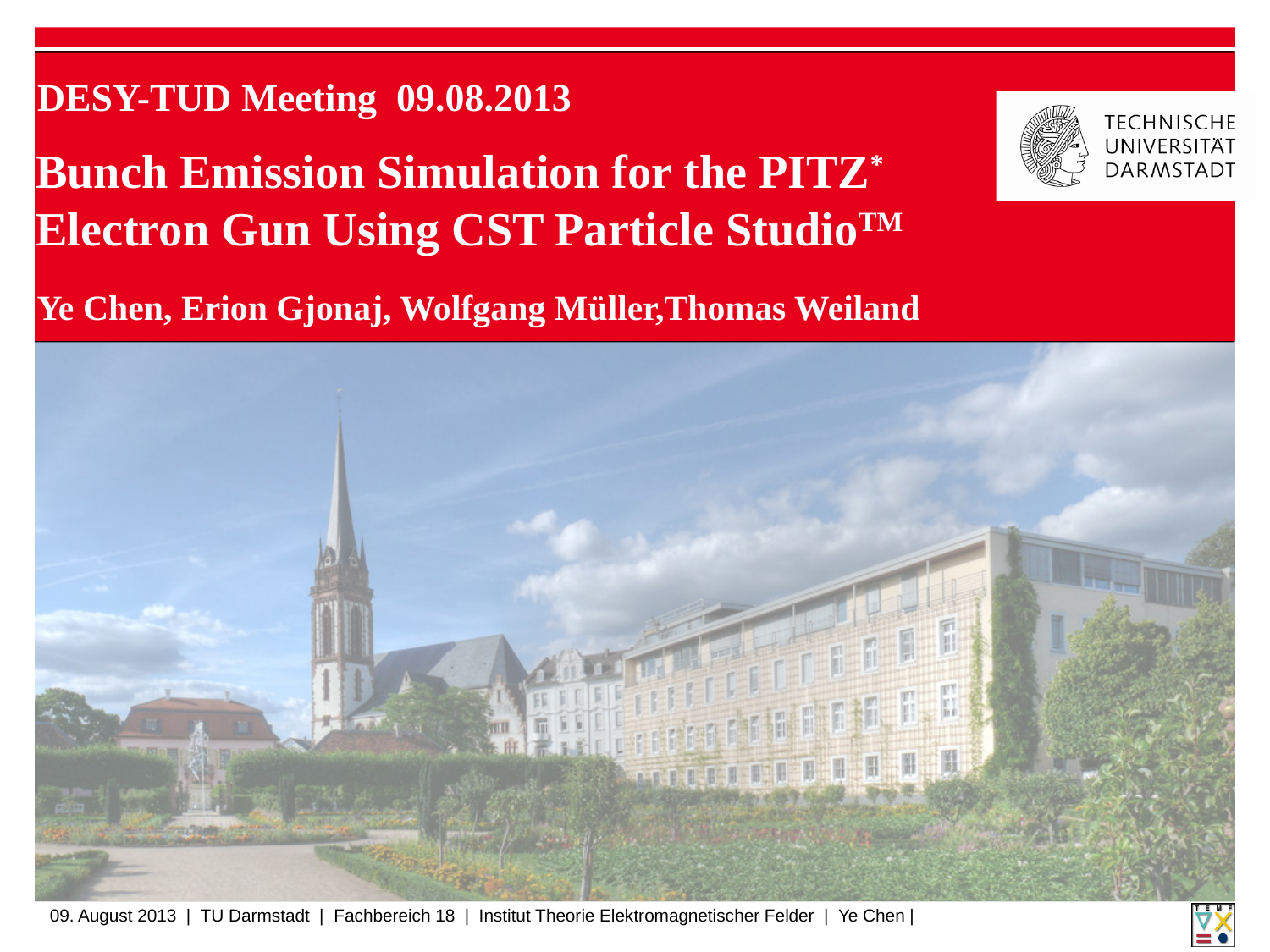

DESY-TUD Meeting  09.08.2013
# Bunch Emission Simulation for the PITZ* Electron Gun Using CST Particle StudioTM
Ye Chen, Erion Gjonaj, Wolfgang Müller,Thomas Weiland